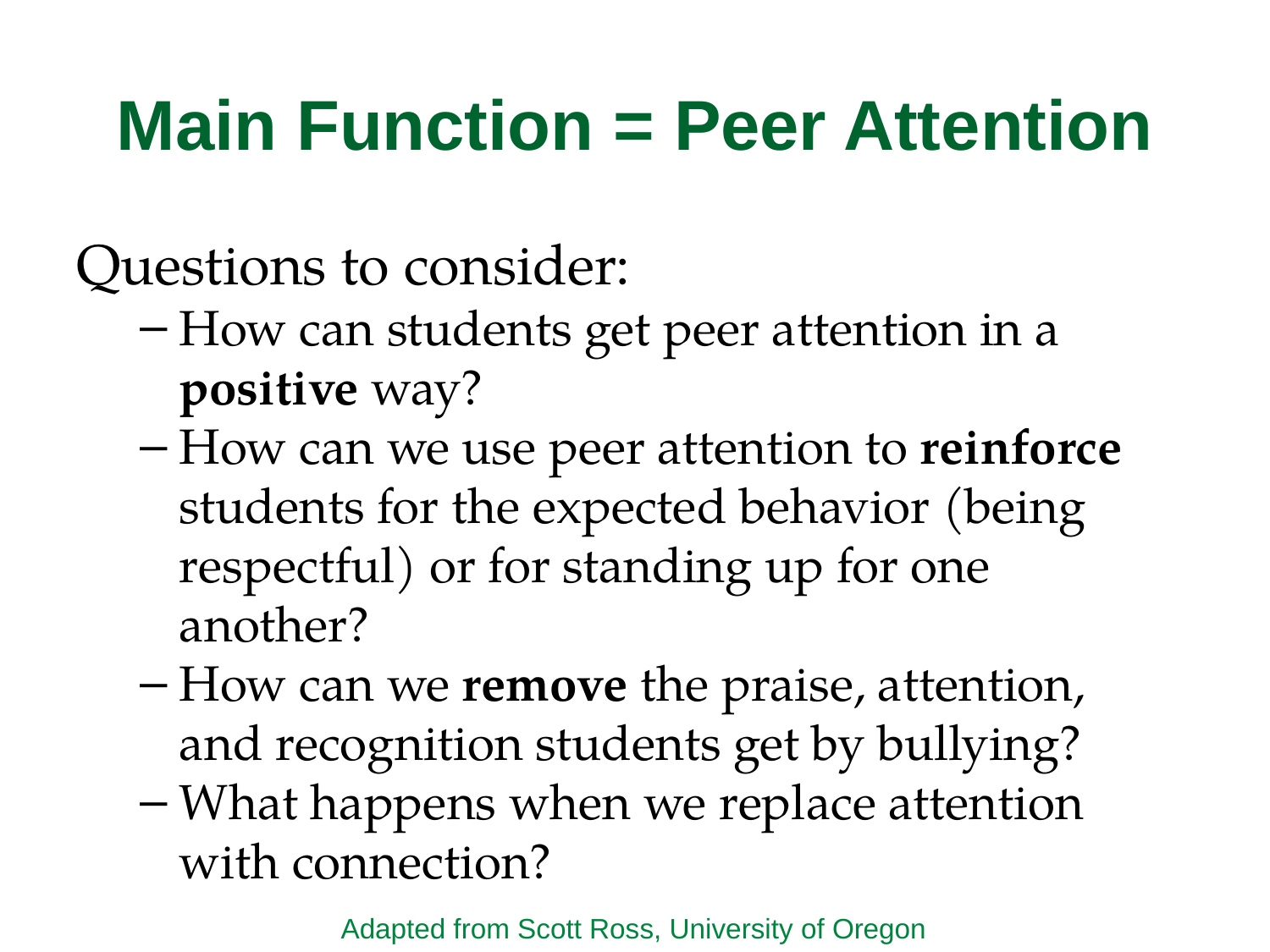

# Main Function = Peer Attention
Questions to consider:
How can students get peer attention in a positive way?
How can we use peer attention to reinforce students for the expected behavior (being respectful) or for standing up for one another?
How can we remove the praise, attention, and recognition students get by bullying?
What happens when we replace attention with connection?
Adapted from Scott Ross, University of Oregon